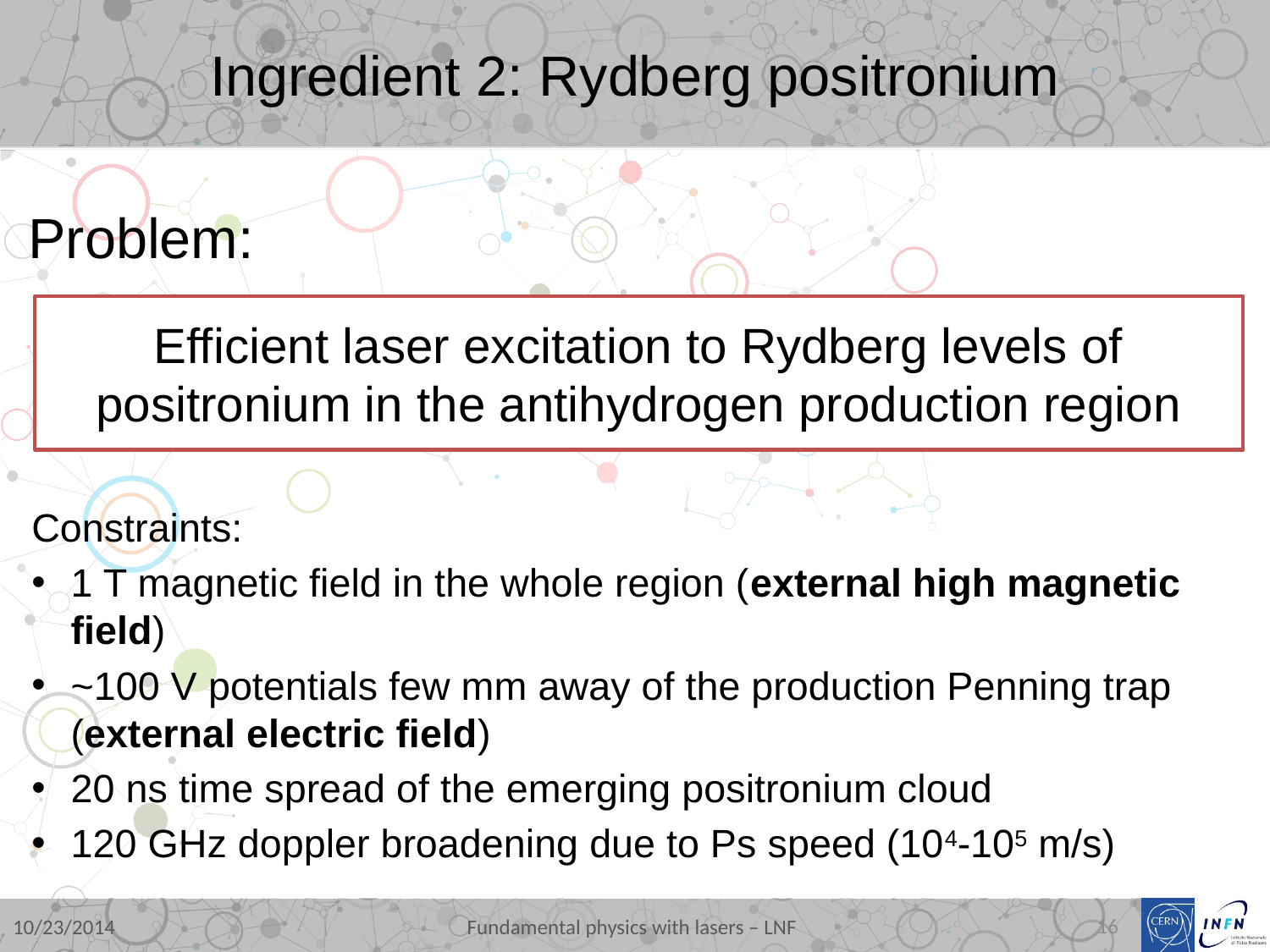

# Ingredient 2: Rydberg positronium
Problem:
Efficient laser excitation to Rydberg levels of positronium in the antihydrogen production region
Constraints:
1 T magnetic field in the whole region (external high magnetic field)
~100 V potentials few mm away of the production Penning trap (external electric field)
20 ns time spread of the emerging positronium cloud
120 GHz doppler broadening due to Ps speed (104-105 m/s)

10/23/2014
16
Fundamental physics with lasers – LNF